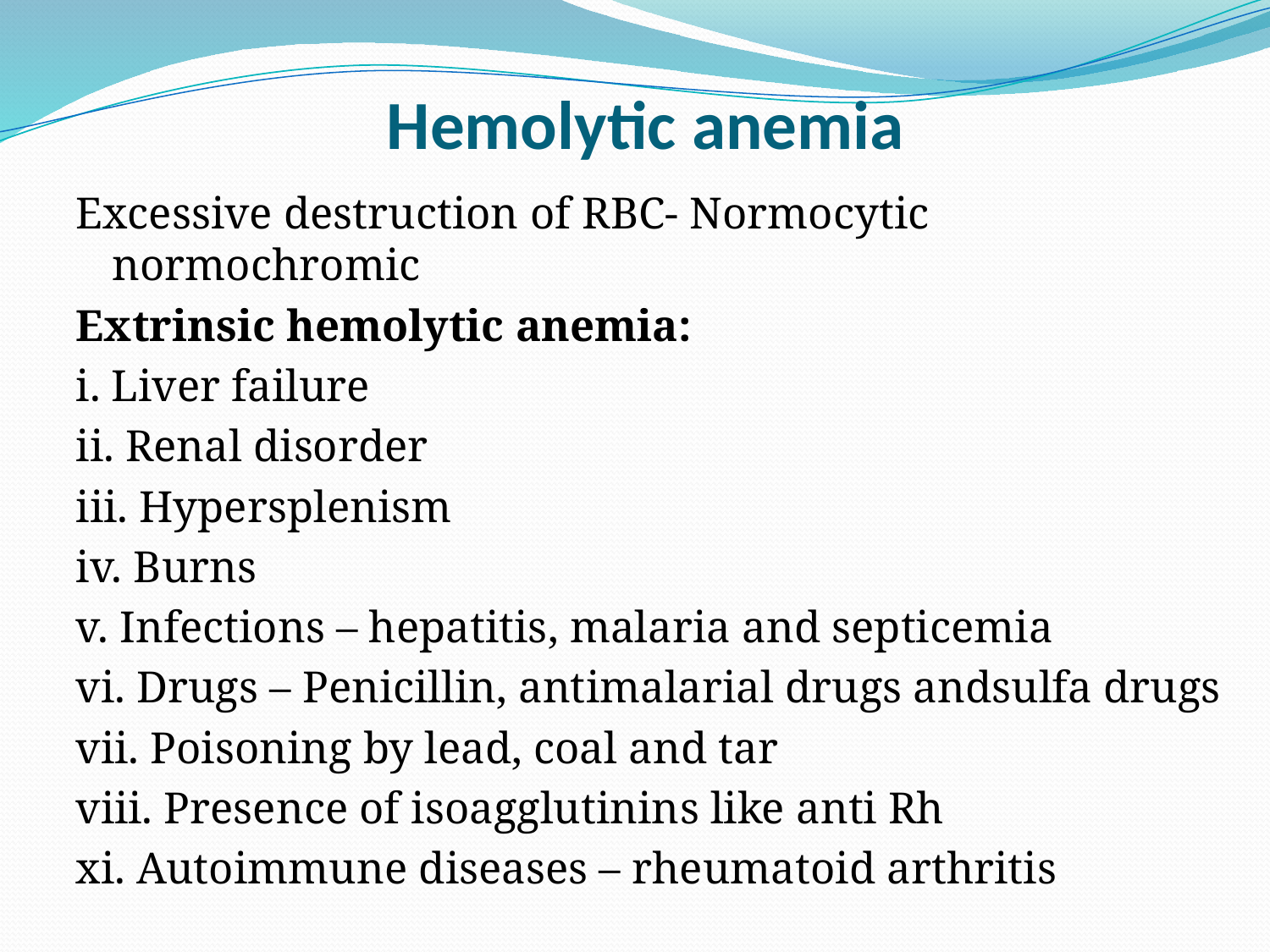

# Hemolytic anemia
Excessive destruction of RBC- Normocytic normochromic
Extrinsic hemolytic anemia:
i. Liver failure
ii. Renal disorder
iii. Hypersplenism
iv. Burns
v. Infections – hepatitis, malaria and septicemia
vi. Drugs – Penicillin, antimalarial drugs andsulfa drugs
vii. Poisoning by lead, coal and tar
viii. Presence of isoagglutinins like anti Rh
xi. Autoimmune diseases – rheumatoid arthritis